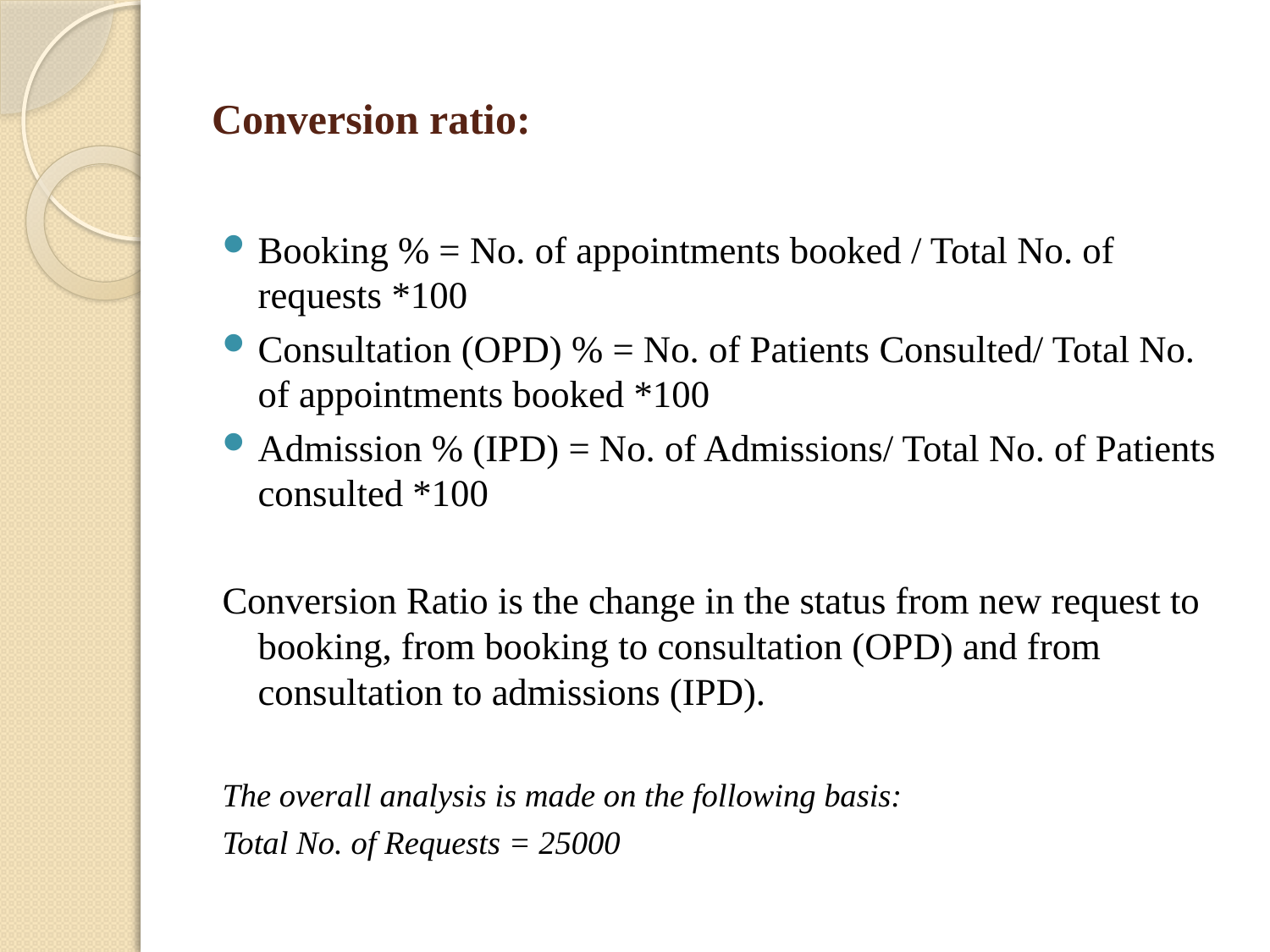

# Conversion ratio:

Booking % = No. of appointments booked / Total No. of requests *100
Consultation (OPD) % = No. of Patients Consulted/ Total No. of appointments booked *100
Admission % (IPD) = No. of Admissions/ Total No. of Patients consulted *100

Conversion Ratio is the change in the status from new request to booking, from booking to consultation (OPD) and from consultation to admissions (IPD).

The overall analysis is made on the following basis:
Total No. of Requests = 25000